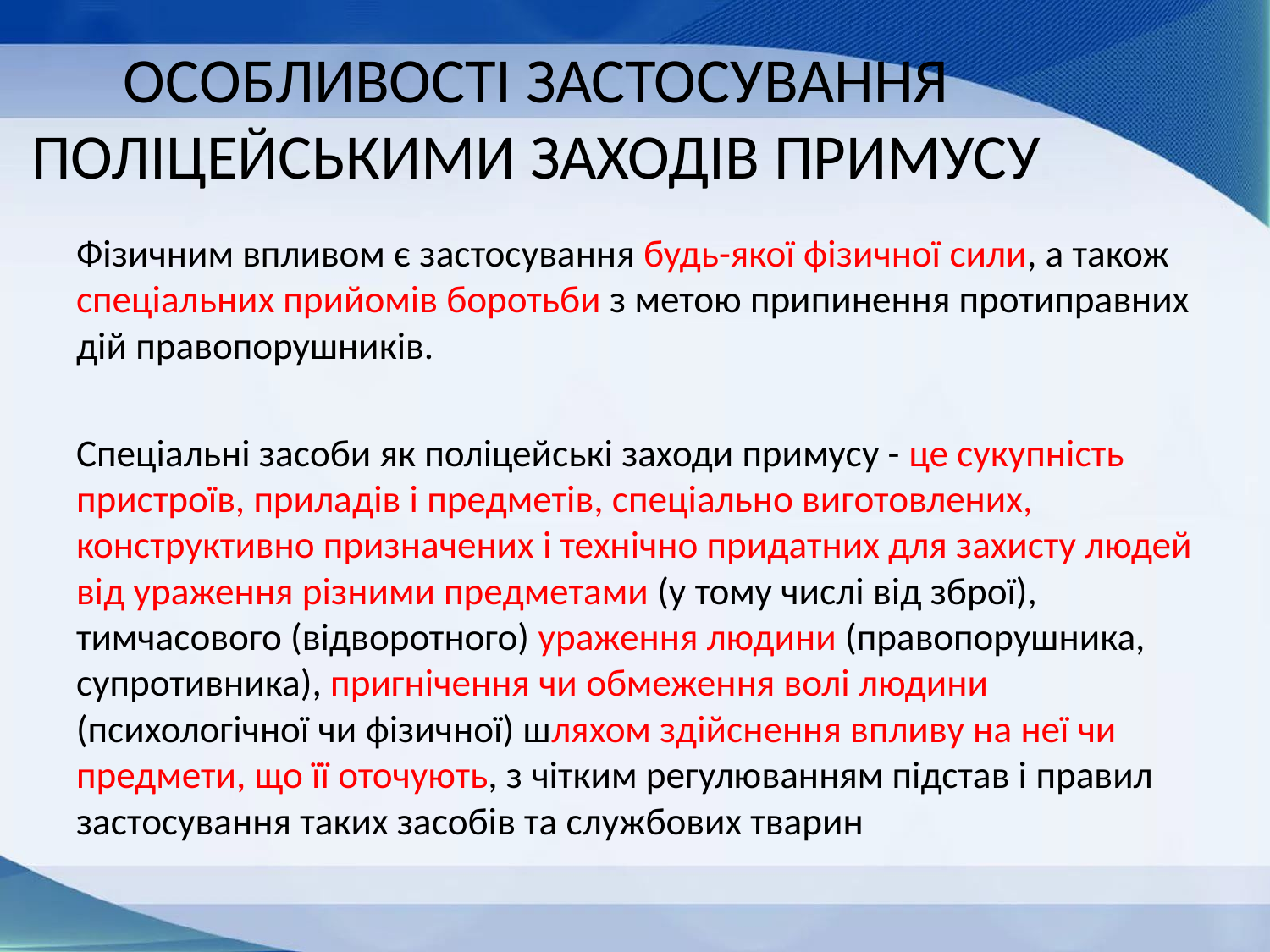

# ОСОБЛИВОСТІ ЗАСТОСУВАННЯ ПОЛІЦЕЙСЬКИМИ ЗАХОДІВ ПРИМУСУ
Фізичним впливом є застосування будь-якої фізичної сили, а також спеціальних прийомів боротьби з метою припинення протиправних дій правопорушників.

Спеціальні засоби як поліцейські заходи примусу - це сукупність пристроїв, приладів і предметів, спеціально виготовлених, конструктивно призначених і технічно придатних для захисту людей від ураження різними предметами (у тому числі від зброї), тимчасового (відворотного) ураження людини (правопорушника, супротивника), пригнічення чи обмеження волі людини (психологічної чи фізичної) шляхом здійснення впливу на неї чи предмети, що її оточують, з чітким регулюванням підстав і правил застосування таких засобів та службових тварин